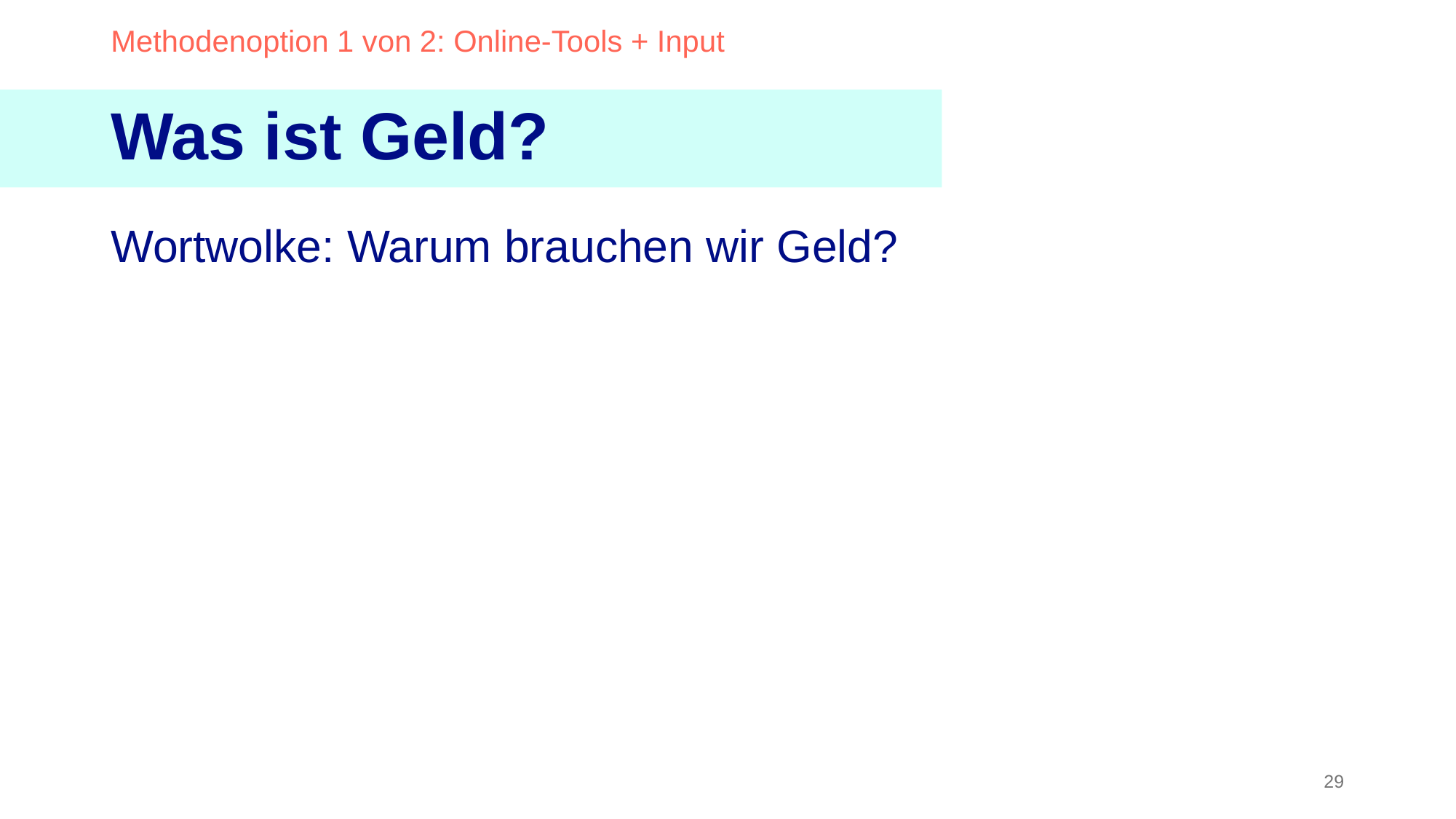

Methodenoption 1 von 2: Online-Tools + Input
Was ist Geld?
Wortwolke: Warum brauchen wir Geld?